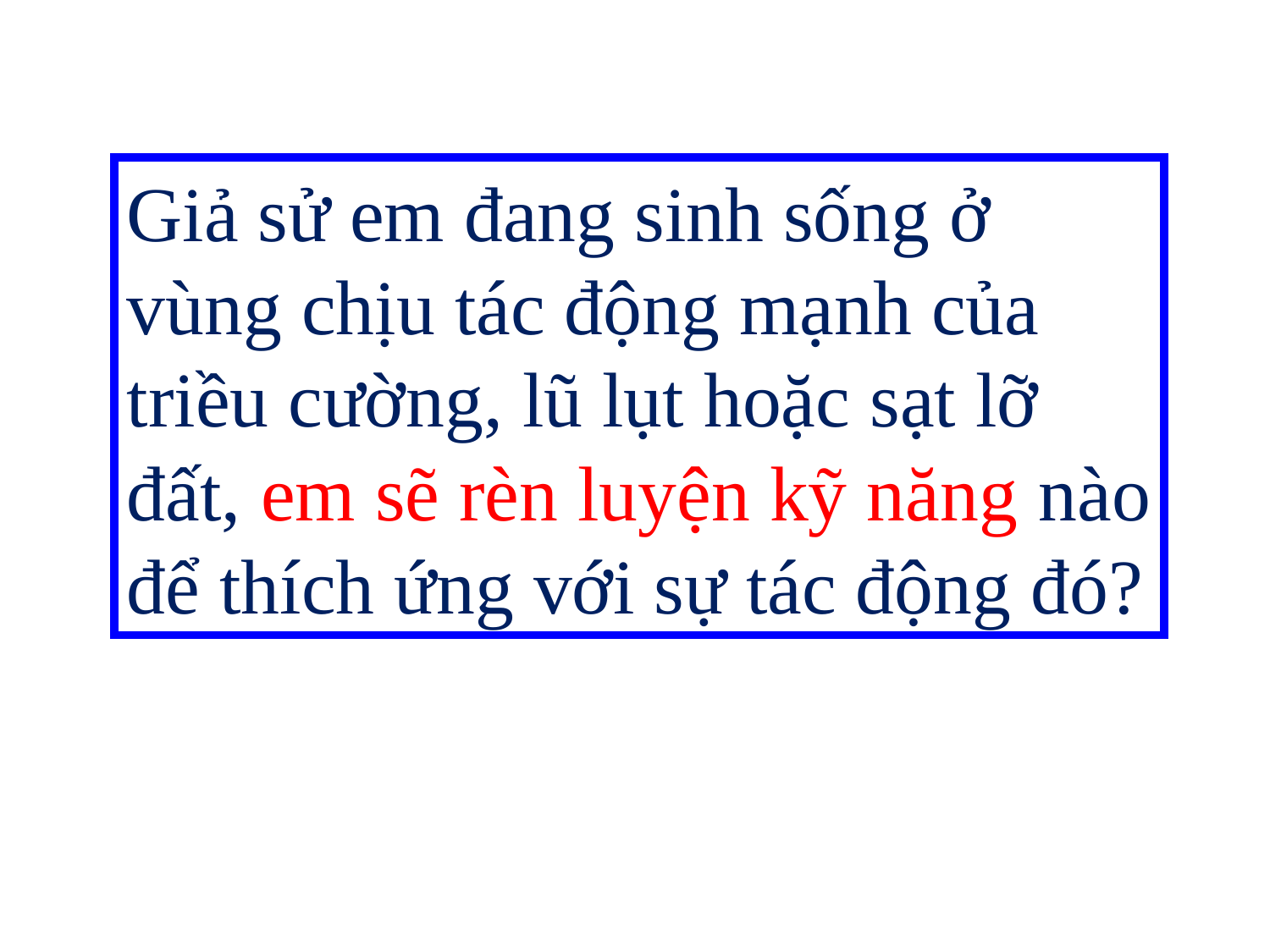

Giả sử em đang sinh sống ở vùng chịu tác động mạnh của triều cường, lũ lụt hoặc sạt lỡ đất, em sẽ rèn luyện kỹ năng nào để thích ứng với sự tác động đó?